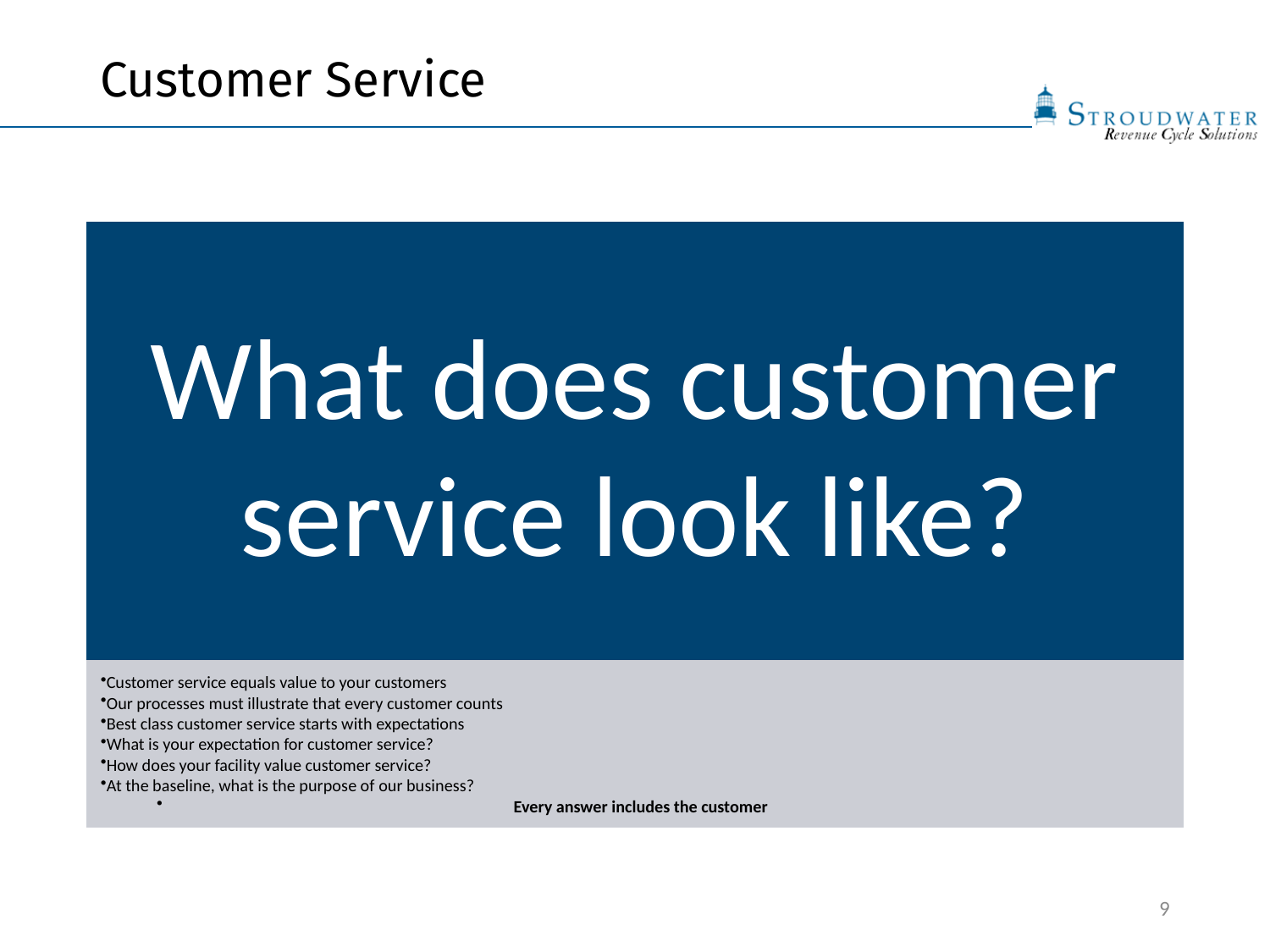

# Customer Service
What does customer service look like?
Customer service equals value to your customers
Our processes must illustrate that every customer counts
Best class customer service starts with expectations
What is your expectation for customer service?
How does your facility value customer service?
At the baseline, what is the purpose of our business?
Every answer includes the customer
9